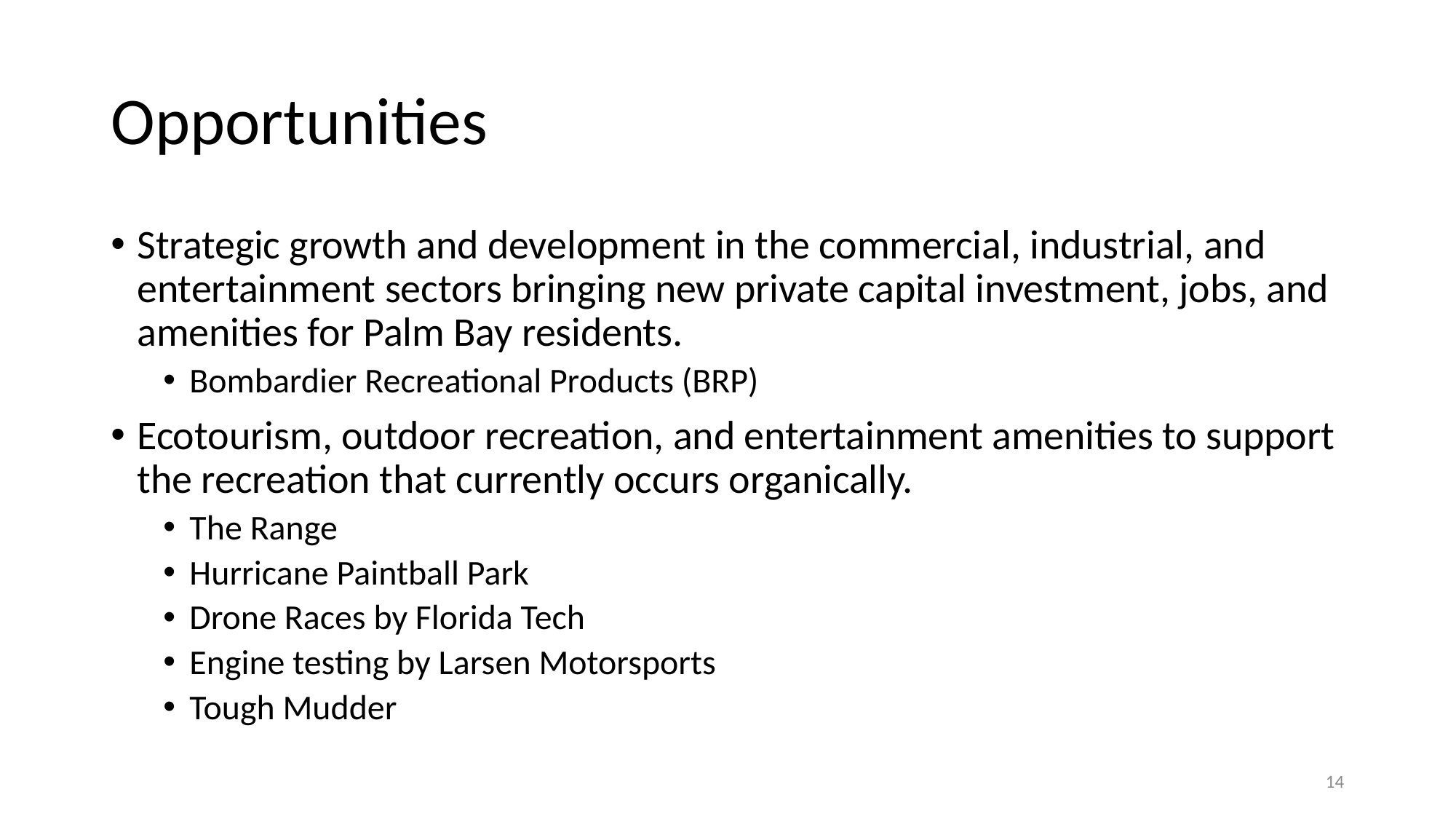

# Opportunities
Strategic growth and development in the commercial, industrial, and entertainment sectors bringing new private capital investment, jobs, and amenities for Palm Bay residents.
Bombardier Recreational Products (BRP)
Ecotourism, outdoor recreation, and entertainment amenities to support the recreation that currently occurs organically.
The Range
Hurricane Paintball Park
Drone Races by Florida Tech
Engine testing by Larsen Motorsports
Tough Mudder
14